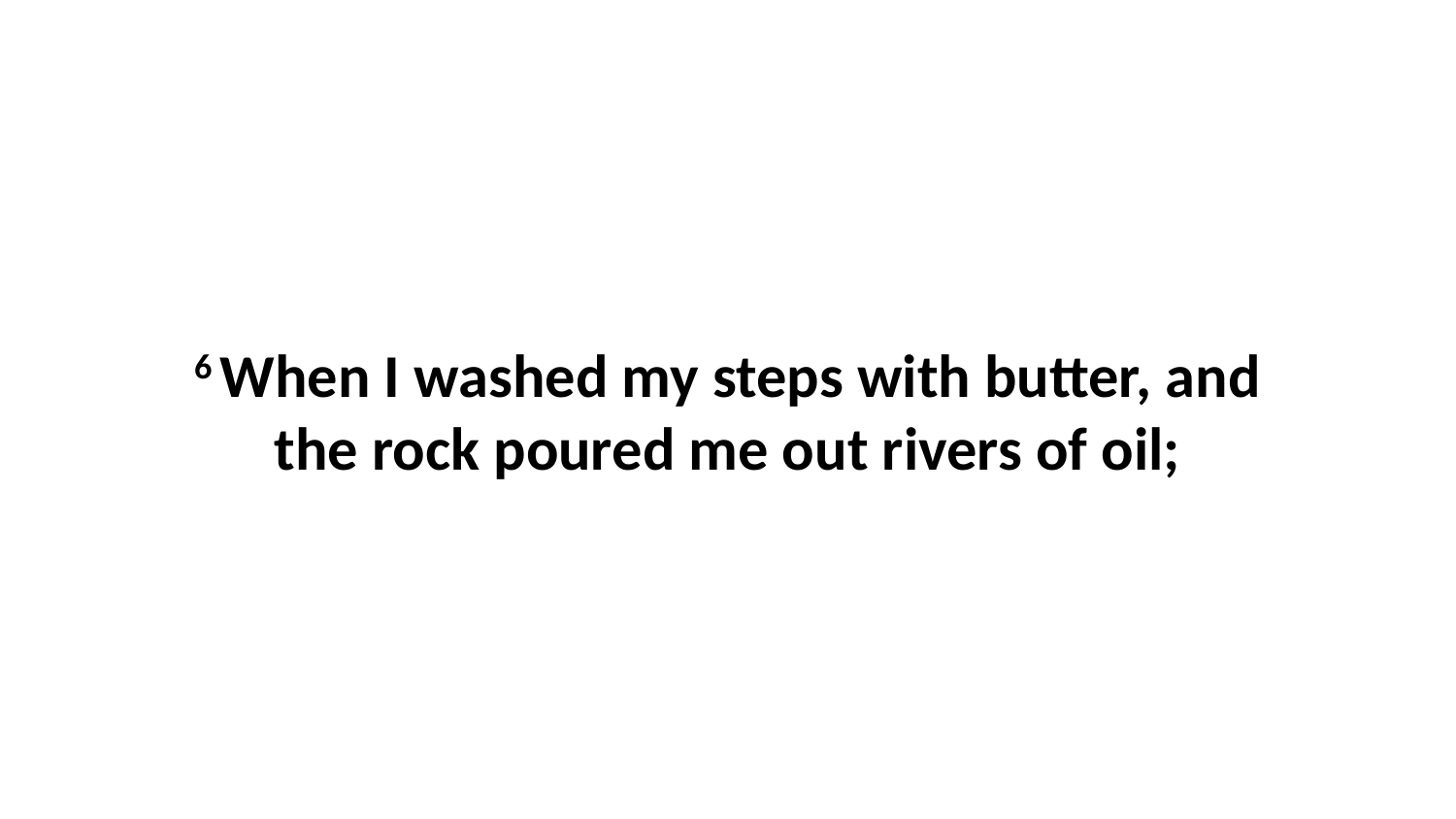

6 When I washed my steps with butter, and the rock poured me out rivers of oil;